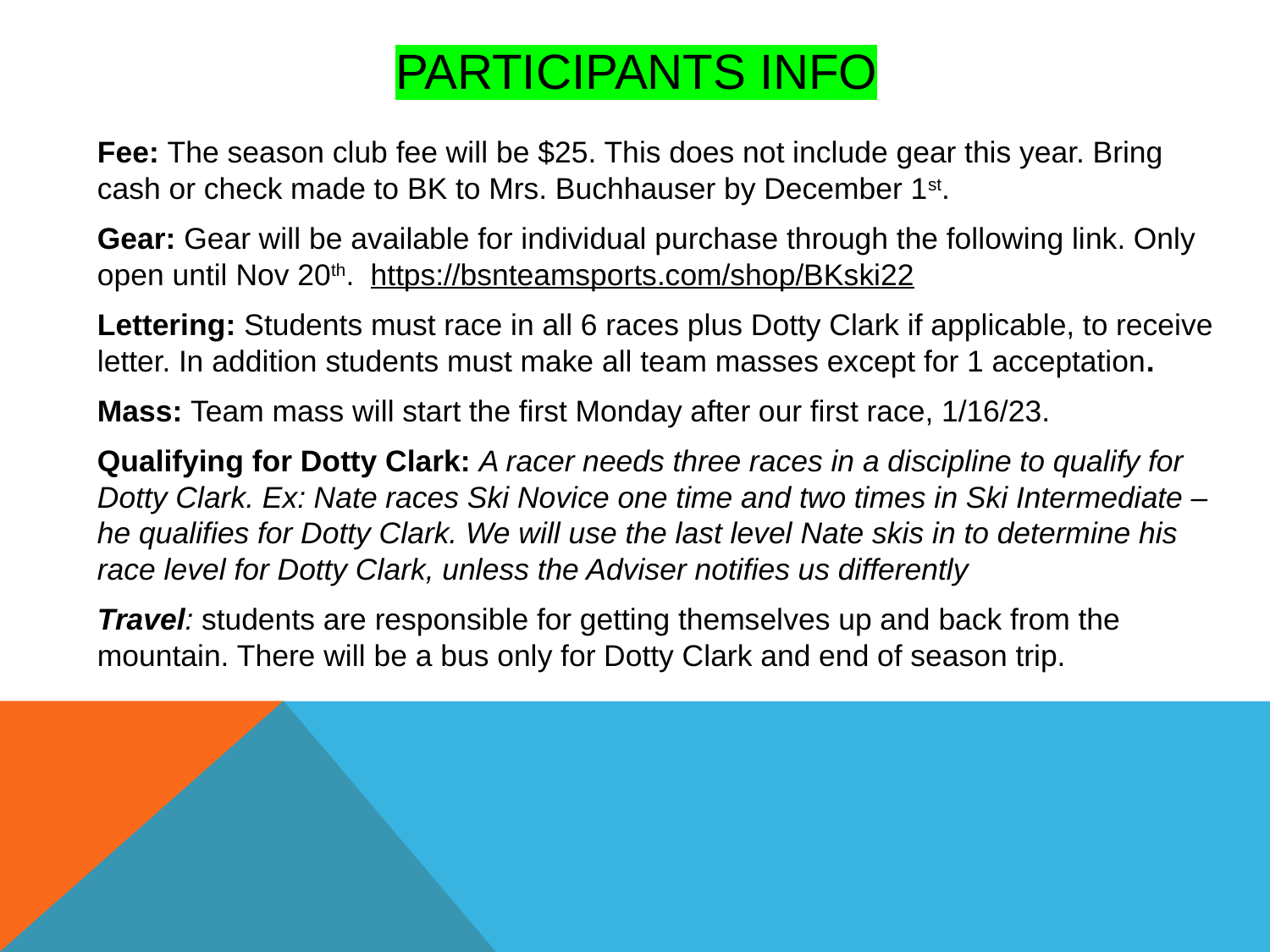

# Participants info
Fee: The season club fee will be $25. This does not include gear this year. Bring cash or check made to BK to Mrs. Buchhauser by December 1st.
Gear: Gear will be available for individual purchase through the following link. Only open until Nov 20th.  https://bsnteamsports.com/shop/BKski22
Lettering: Students must race in all 6 races plus Dotty Clark if applicable, to receive letter. In addition students must make all team masses except for 1 acceptation.
Mass: Team mass will start the first Monday after our first race, 1/16/23.
Qualifying for Dotty Clark: A racer needs three races in a discipline to qualify for Dotty Clark. Ex: Nate races Ski Novice one time and two times in Ski Intermediate – he qualifies for Dotty Clark. We will use the last level Nate skis in to determine his race level for Dotty Clark, unless the Adviser notifies us differently
Travel: students are responsible for getting themselves up and back from the mountain. There will be a bus only for Dotty Clark and end of season trip.